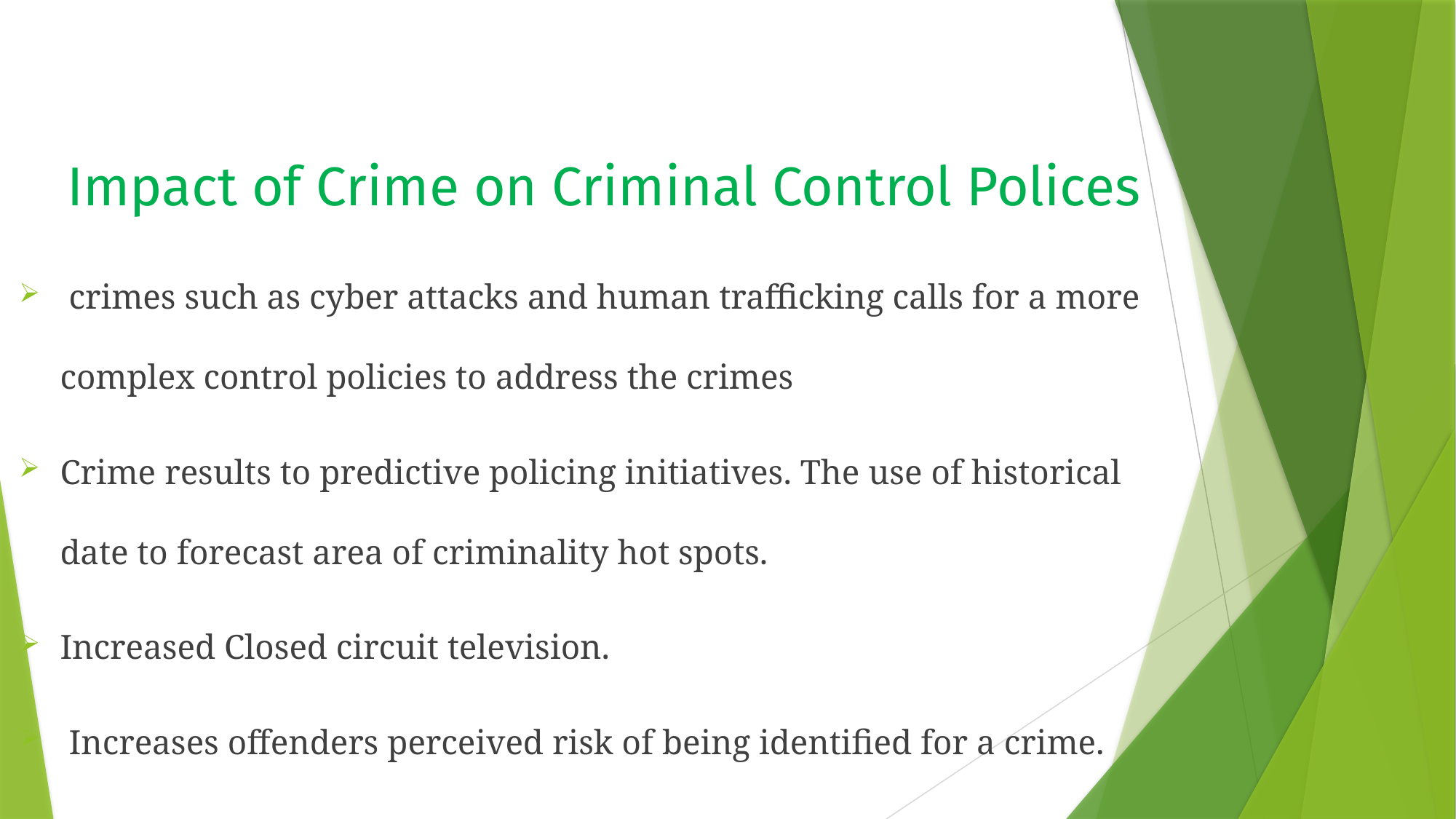

# Impact of Crime on Criminal Control Polices
 crimes such as cyber attacks and human trafficking calls for a more complex control policies to address the crimes
Crime results to predictive policing initiatives. The use of historical date to forecast area of criminality hot spots.
Increased Closed circuit television.
 Increases offenders perceived risk of being identified for a crime.